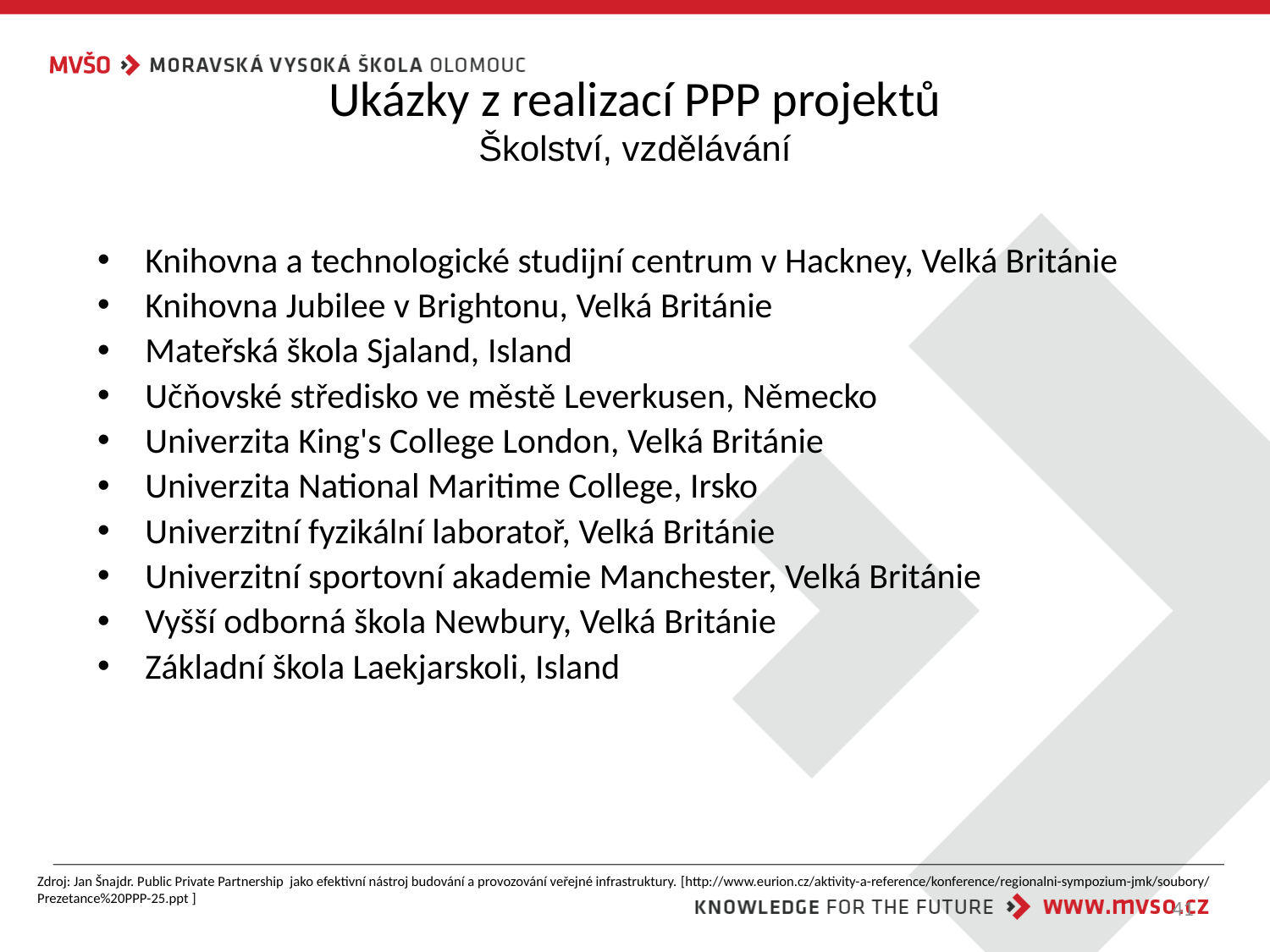

# Ukázky z realizací PPP projektů Školství, vzdělávání
Knihovna a technologické studijní centrum v Hackney, Velká Británie
Knihovna Jubilee v Brightonu, Velká Británie
Mateřská škola Sjaland, Island
Učňovské středisko ve městě Leverkusen, Německo
Univerzita King's College London, Velká Británie
Univerzita National Maritime College, Irsko
Univerzitní fyzikální laboratoř, Velká Británie
Univerzitní sportovní akademie Manchester, Velká Británie
Vyšší odborná škola Newbury, Velká Británie
Základní škola Laekjarskoli, Island
Zdroj: Jan Šnajdr. Public Private Partnership  jako efektivní nástroj budování a provozování veřejné infrastruktury. [http://www.eurion.cz/aktivity-a-reference/konference/regionalni-sympozium-jmk/soubory/Prezetance%20PPP-25.ppt ]
41